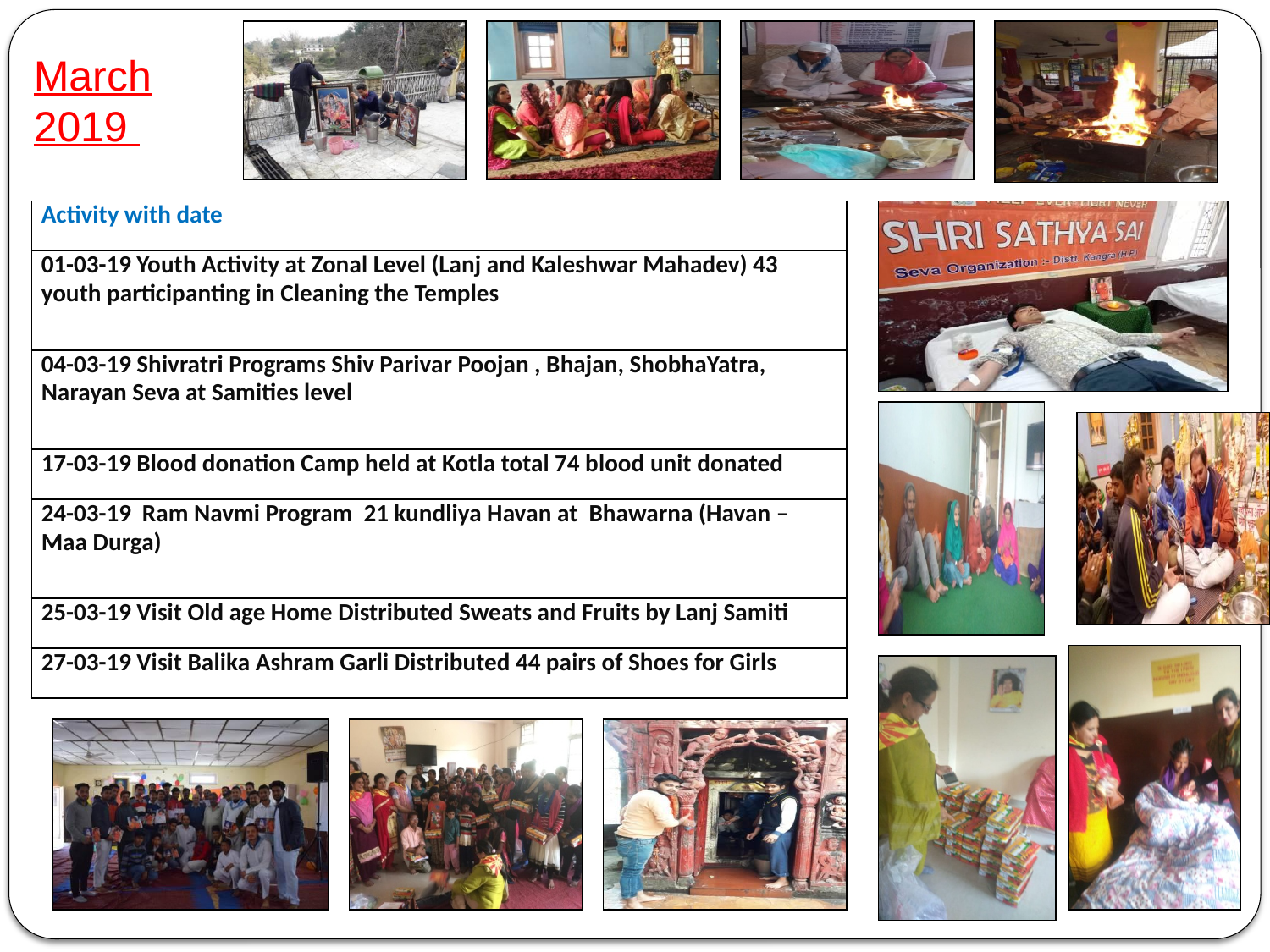

March 2019
| Activity with date |
| --- |
| 01-03-19 Youth Activity at Zonal Level (Lanj and Kaleshwar Mahadev) 43 youth participanting in Cleaning the Temples |
| 04-03-19 Shivratri Programs Shiv Parivar Poojan , Bhajan, ShobhaYatra, Narayan Seva at Samities level |
| 17-03-19 Blood donation Camp held at Kotla total 74 blood unit donated |
| 24-03-19 Ram Navmi Program 21 kundliya Havan at Bhawarna (Havan – Maa Durga) |
| 25-03-19 Visit Old age Home Distributed Sweats and Fruits by Lanj Samiti |
| 27-03-19 Visit Balika Ashram Garli Distributed 44 pairs of Shoes for Girls |